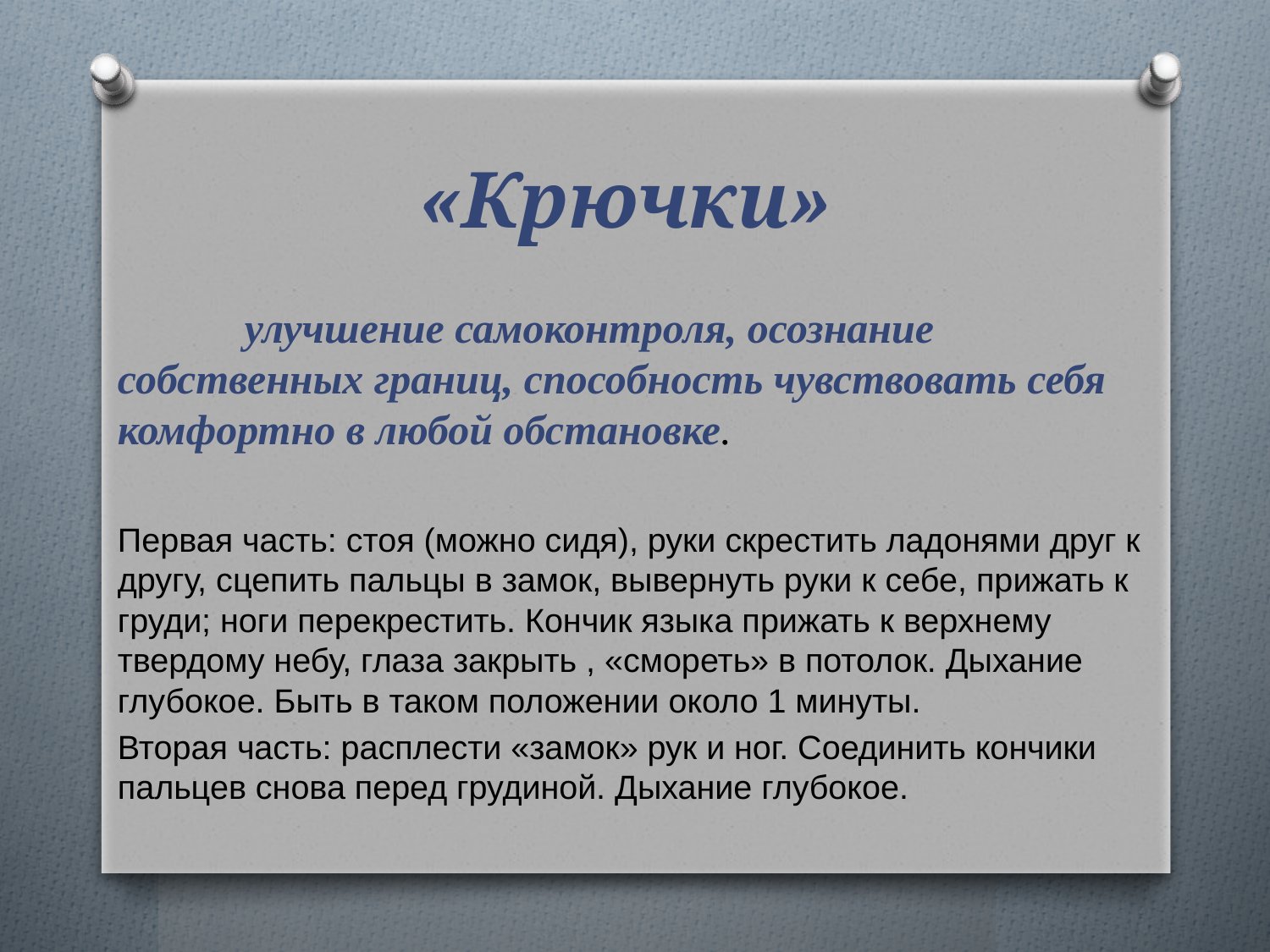

# «Крючки»
	улучшение самоконтроля, осознание собственных границ, способность чувствовать себя комфортно в любой обстановке.

Первая часть: стоя (можно сидя), руки скрестить ладонями друг к другу, сцепить пальцы в замок, вывернуть руки к себе, прижать к груди; ноги перекрестить. Кончик языка прижать к верхнему твердому небу, глаза закрыть , «смореть» в потолок. Дыхание глубокое. Быть в таком положении около 1 минуты.
Вторая часть: расплести «замок» рук и ног. Соединить кончики пальцев снова перед грудиной. Дыхание глубокое.